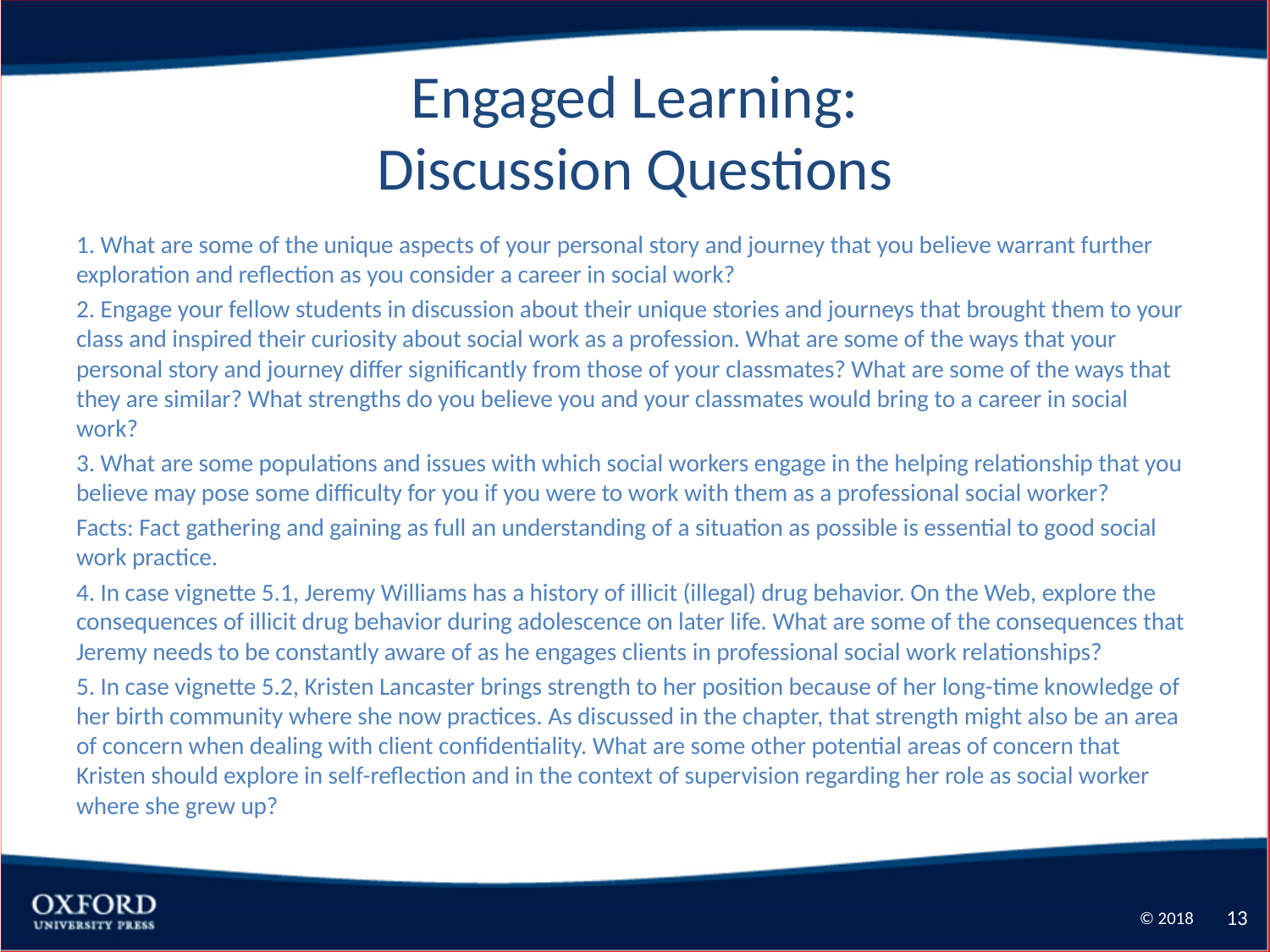

# Engaged Learning: Discussion Questions
1. What are some of the unique aspects of your personal story and journey that you believe warrant further exploration and reflection as you consider a career in social work?
2. Engage your fellow students in discussion about their unique stories and journeys that brought them to your class and inspired their curiosity about social work as a profession. What are some of the ways that your personal story and journey differ significantly from those of your classmates? What are some of the ways that they are similar? What strengths do you believe you and your classmates would bring to a career in social work?
3. What are some populations and issues with which social workers engage in the helping relationship that you believe may pose some difficulty for you if you were to work with them as a professional social worker?
Facts: Fact gathering and gaining as full an understanding of a situation as possible is essential to good social work practice.
4. In case vignette 5.1, Jeremy Williams has a history of illicit (illegal) drug behavior. On the Web, explore the consequences of illicit drug behavior during adolescence on later life. What are some of the consequences that Jeremy needs to be constantly aware of as he engages clients in professional social work relationships?
5. In case vignette 5.2, Kristen Lancaster brings strength to her position because of her long-time knowledge of her birth community where she now practices. As discussed in the chapter, that strength might also be an area of concern when dealing with client confidentiality. What are some other potential areas of concern that Kristen should explore in self-reflection and in the context of supervision regarding her role as social worker where she grew up?